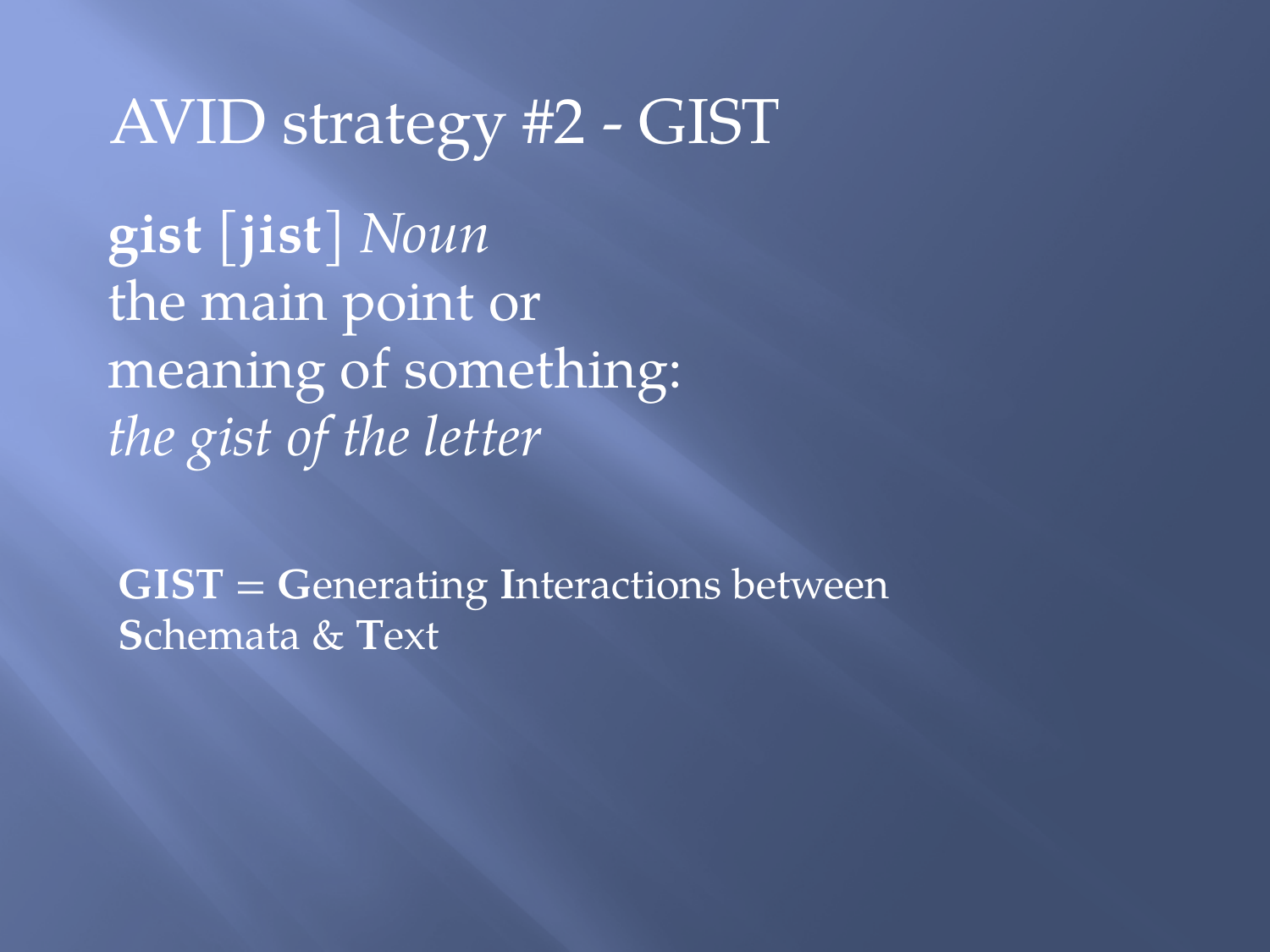

AVID strategy #2 - GIST
gist [jist] Noun
the main point or meaning of something: the gist of the letter
GIST = Generating Interactions between Schemata & Text